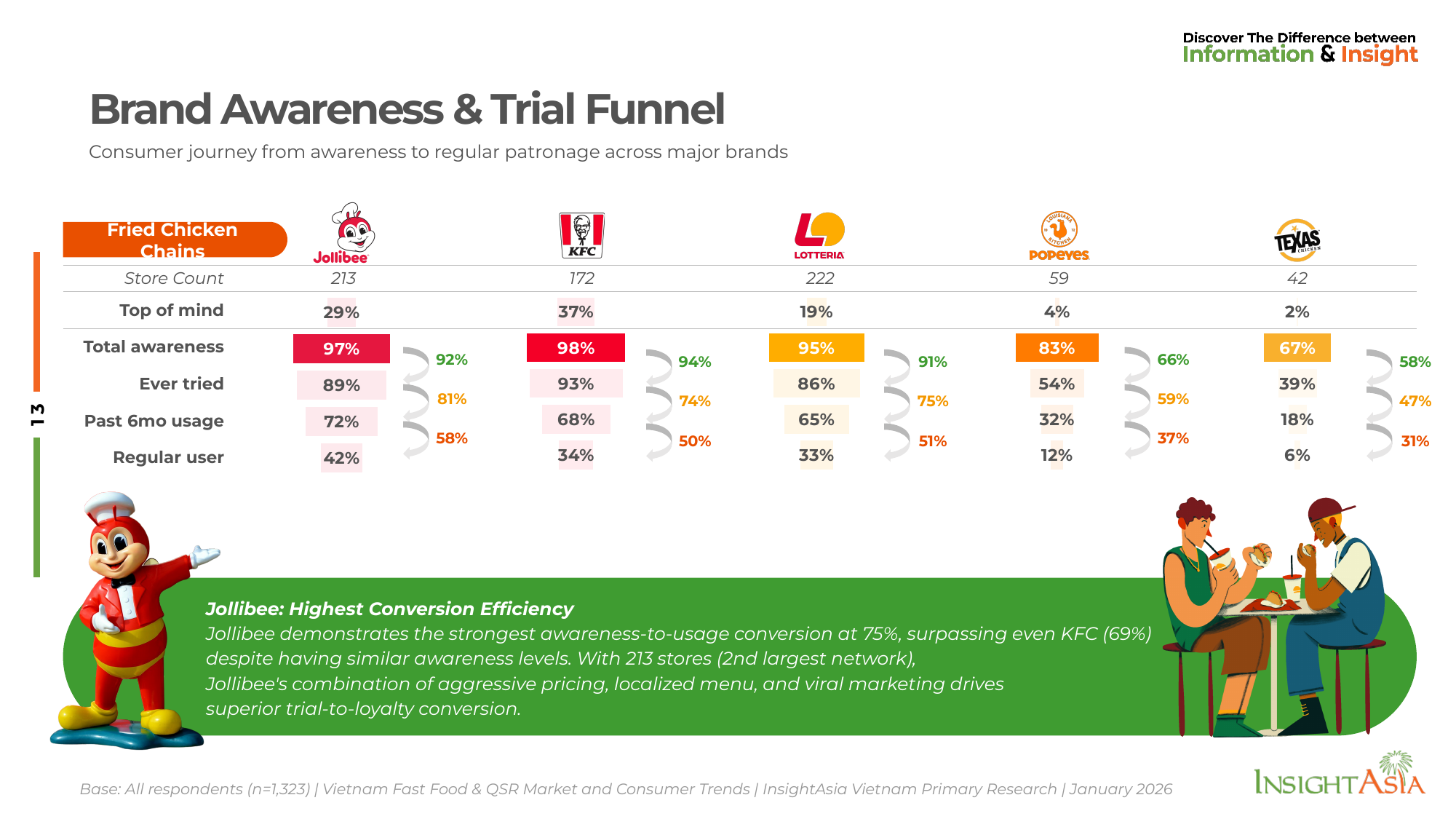

| Brand (Store Count) | Top of Mind | Total Awareness | Ever Tried | Past 6mo Usage | Regular User | Conversion (P6M/Aware) |
| --- | --- | --- | --- | --- | --- | --- |
| Pizza Hut 118 stores | 4.8% | 93.7% | 81.2% | 52.4% | 21.6% | 56% |
| Domino's Pizza 59 stores | 1.8% | 86.4% | 62.3% | 37.1% | 14.8% | 43% |
| The Pizza Company 74 stores | 1.2% | 78.3% | 56.7% | 32.8% | 11.4% | 42% |
| Pizza 4P's 26 stores | 0.8% | 64.2% | 38.9% | 21.3% | 6.7% | 33% |
# Brand Awareness & Trial Funnel
Fried Chicken Chains
Consumer journey from awareness to regular patronage across major brands

| Store Count | 213 | 172 | 222 | 59 | 42 |
| --- | --- | --- | --- | --- | --- |
| Top of mind |  |  |  |  |  |
| Total awareness |  |  |  |  |  |
| Ever tried |  |  |  |  |  |
| Past 6mo usage |  |  |  |  |  |
| Regular user |  |  |  |  |  |

### Chart

| Category | Series 1 | Series 2 | Series 3 |
|---|---|---|---|
| TOM | 0.357 | 0.286 | 0.357 |
| BRAND TOTAL  AWARE | 0.016000000000000014 | 0.968 | 0.016000000000000014 |
| CONSIDERATION | 0.05299999999999999 | 0.894 | 0.05299999999999999 |
| TRIAL | 0.1395 | 0.721 | 0.1395 |
| P1Y | 0.29100000000000004 | 0.418 | 0.29100000000000004 |

### Chart

| Category | Series 1 | Series 2 | Series 3 |
|---|---|---|---|
| TOM | 0.314 | 0.372 | 0.314 |
| BRAND TOTAL  AWARE | 0.008000000000000007 | 0.984 | 0.008000000000000007 |
| CONSIDERATION | 0.03649999999999998 | 0.927 | 0.03649999999999998 |
| TRIAL | 0.15849999999999997 | 0.683 | 0.15849999999999997 |
| P1Y | 0.32899999999999996 | 0.342 | 0.32899999999999996 |

### Chart

| Category | Series 1 | Series 2 | Series 3 |
|---|---|---|---|
| TOM | 0.403 | 0.194 | 0.403 |
| BRAND TOTAL  AWARE | 0.02400000000000002 | 0.952 | 0.02400000000000002 |
| CONSIDERATION | 0.0685 | 0.863 | 0.0685 |
| TRIAL | 0.1765 | 0.647 | 0.1765 |
| P1Y | 0.3355 | 0.329 | 0.3355 |

### Chart

| Category | Series 1 | Series 2 | Series 3 |
|---|---|---|---|
| TOM | 0.479 | 0.042 | 0.479 |
| BRAND TOTAL  AWARE | 0.08700000000000002 | 0.826 | 0.08700000000000002 |
| CONSIDERATION | 0.22899999999999998 | 0.542 | 0.22899999999999998 |
| TRIAL | 0.34099999999999997 | 0.318 | 0.34099999999999997 |
| P1Y | 0.438 | 0.124 | 0.438 |

### Chart

| Category | Series 1 | Series 2 | Series 3 |
|---|---|---|---|
| TOM | 0.491 | 0.018 | 0.491 |
| BRAND TOTAL  AWARE | 0.16349999999999998 | 0.673 | 0.16349999999999998 |
| CONSIDERATION | 0.3055 | 0.389 | 0.3055 |
| TRIAL | 0.40900000000000003 | 0.182 | 0.40900000000000003 |
| P1Y | 0.4715 | 0.057 | 0.4715 |
| 92% |
| --- |
| 81% |
| 58% |
| 66% |
| --- |
| 59% |
| 37% |
| 94% |
| --- |
| 74% |
| 50% |
| 91% |
| --- |
| 75% |
| 51% |
| 58% |
| --- |
| 47% |
| 31% |

Jollibee: Highest Conversion Efficiency
Jollibee demonstrates the strongest awareness-to-usage conversion at 75%, surpassing even KFC (69%)
despite having similar awareness levels. With 213 stores (2nd largest network),
Jollibee's combination of aggressive pricing, localized menu, and viral marketing drives
superior trial-to-loyalty conversion.
Base: All respondents (n=1,323) | Vietnam Fast Food & QSR Market and Consumer Trends | InsightAsia Vietnam Primary Research | January 2026